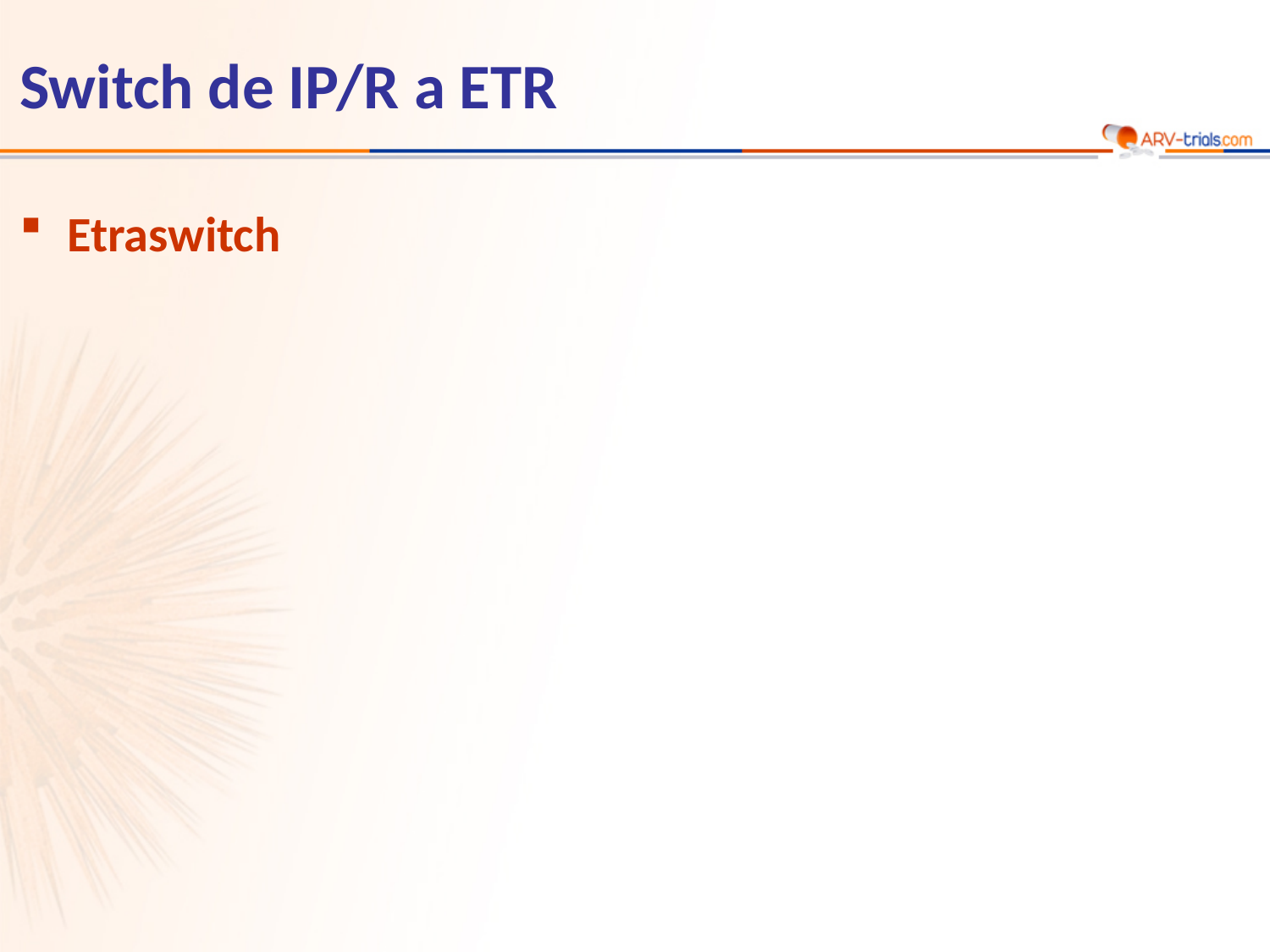

# Switch de IP/R a ETR
Etraswitch